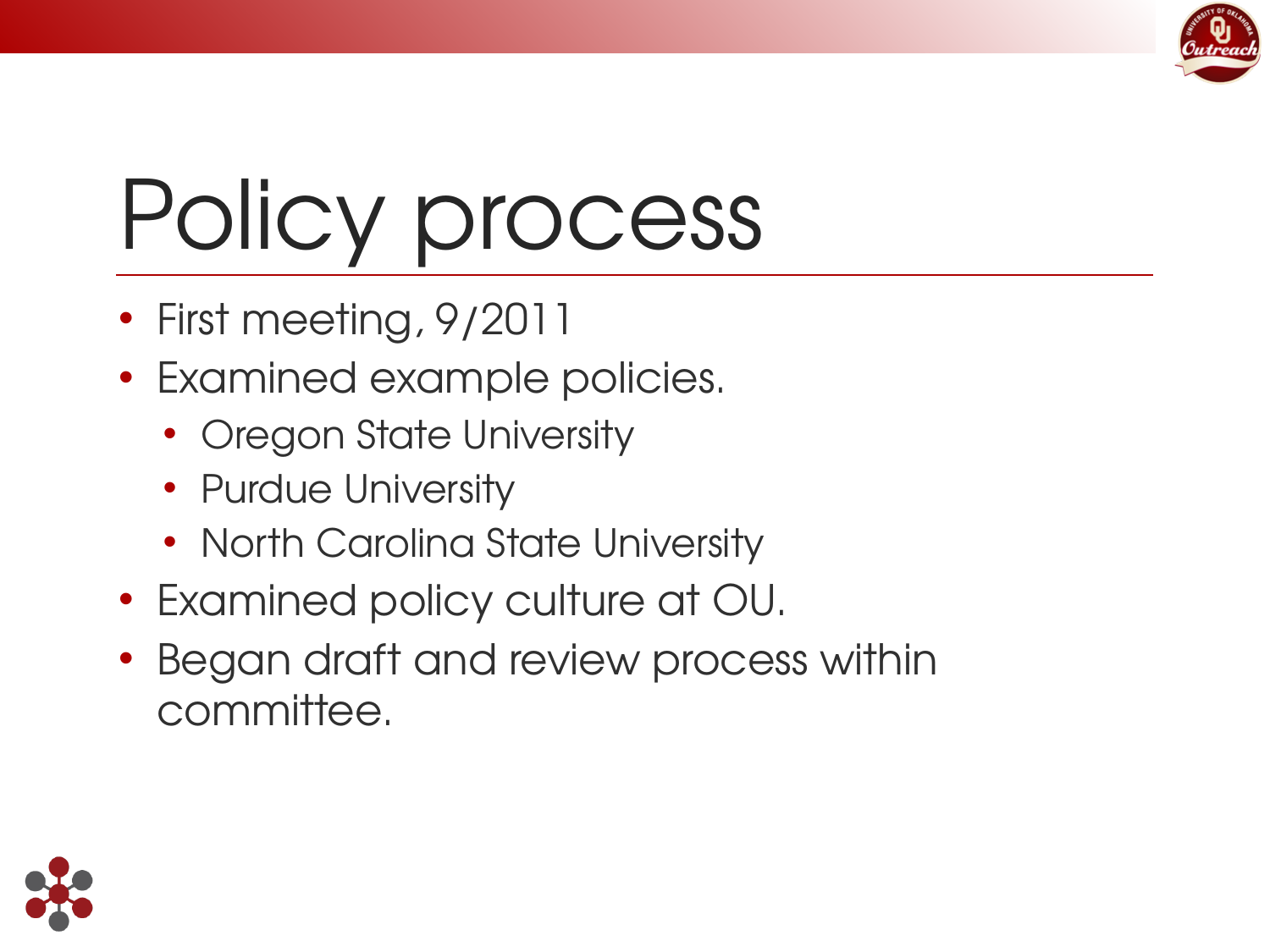

# Policy process
First meeting, 9/2011
Examined example policies.
Oregon State University
Purdue University
North Carolina State University
Examined policy culture at OU.
Began draft and review process within committee.